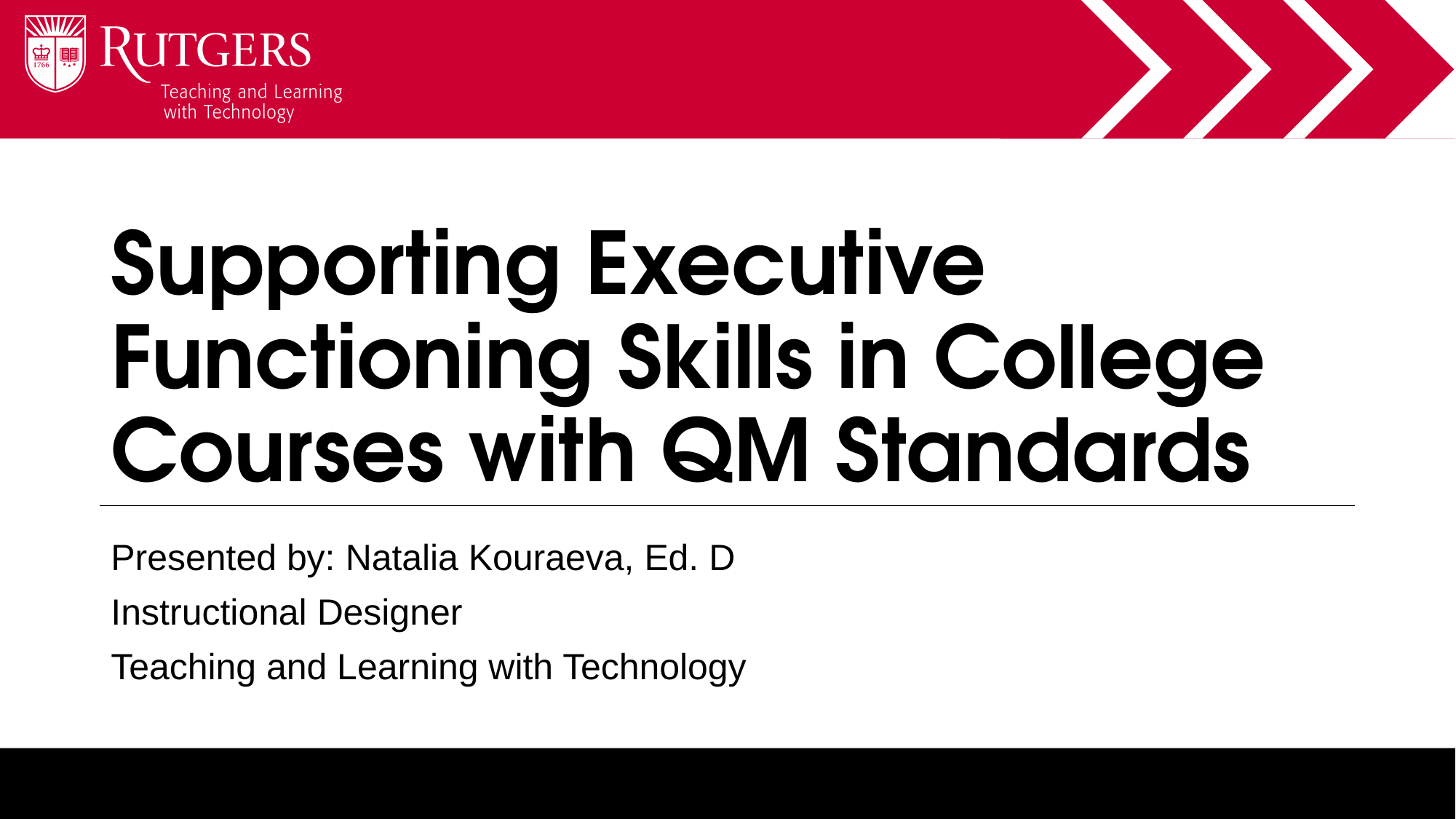

# Supporting Executive Functioning Skills in College Courses with QM Standards
Presented by: Natalia Kouraeva, Ed. D
Instructional Designer
Teaching and Learning with Technology